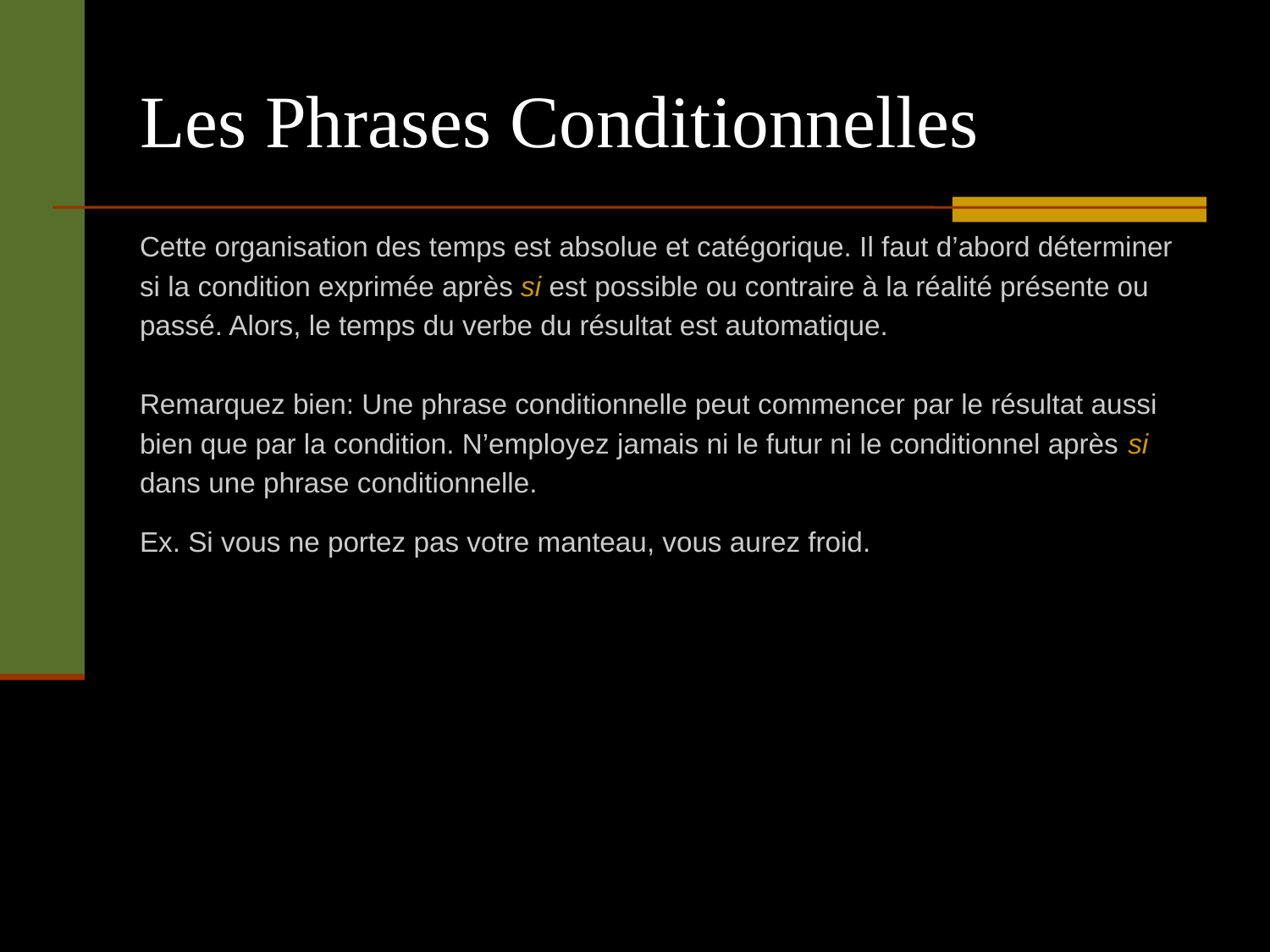

# Les Phrases Conditionnelles
Cette organisation des temps est absolue et catégorique. Il faut d’abord déterminer
si la condition exprimée après si est possible ou contraire à la réalité présente ou
passé. Alors, le temps du verbe du résultat est automatique.

Remarquez bien: Une phrase conditionnelle peut commencer par le résultat aussi
bien que par la condition. N’employez jamais ni le futur ni le conditionnel après si
dans une phrase conditionnelle.

Ex. Si vous ne portez pas votre manteau, vous aurez froid.